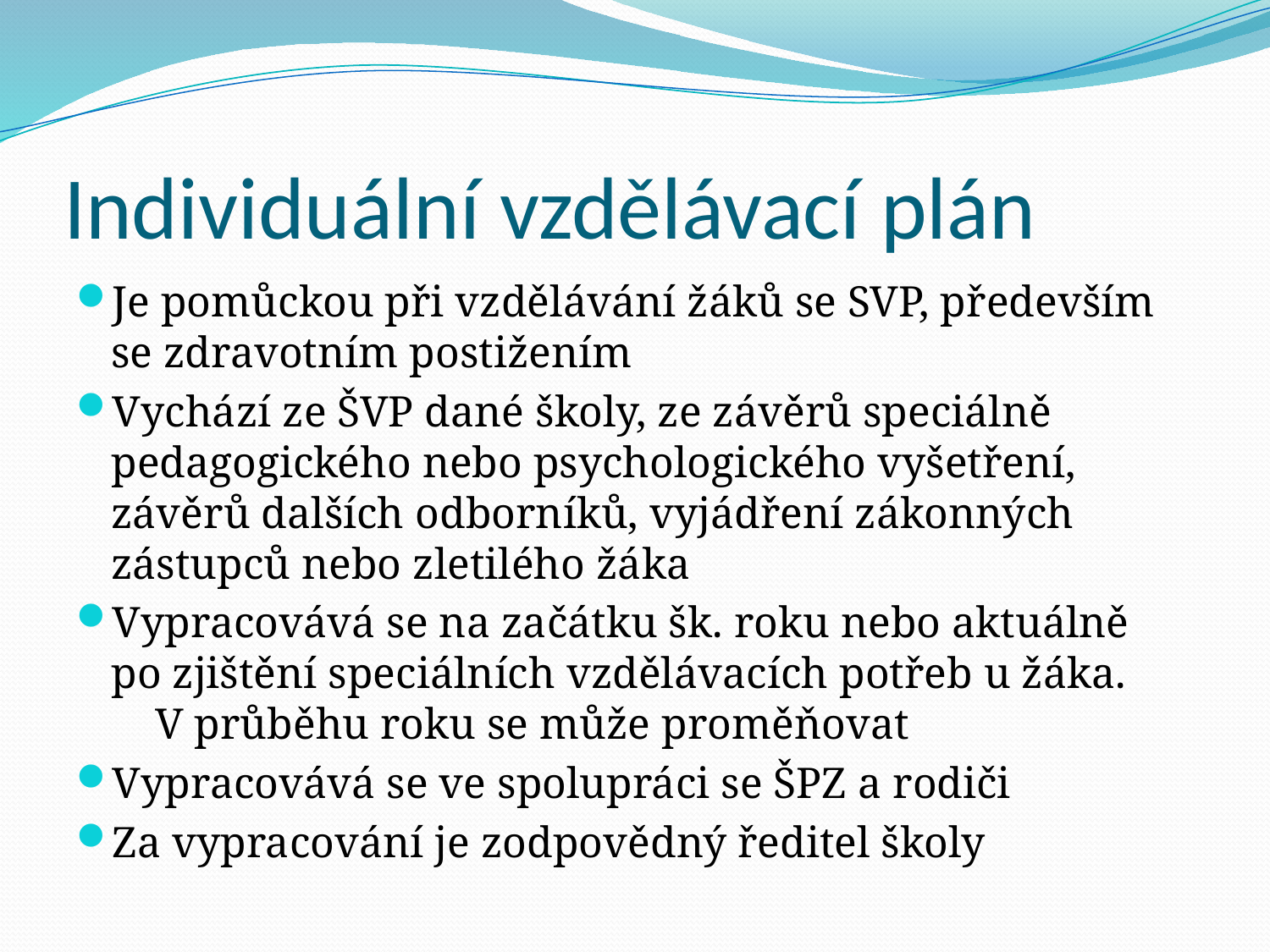

# Individuální vzdělávací plán
Je pomůckou při vzdělávání žáků se SVP, především    se zdravotním postižením
Vychází ze ŠVP dané školy, ze závěrů speciálně pedagogického nebo psychologického vyšetření, závěrů dalších odborníků, vyjádření zákonných zástupců nebo zletilého žáka
Vypracovává se na začátku šk. roku nebo aktuálně      po zjištění speciálních vzdělávacích potřeb u žáka.           V průběhu roku se může proměňovat
Vypracovává se ve spolupráci se ŠPZ a rodiči
Za vypracování je zodpovědný ředitel školy